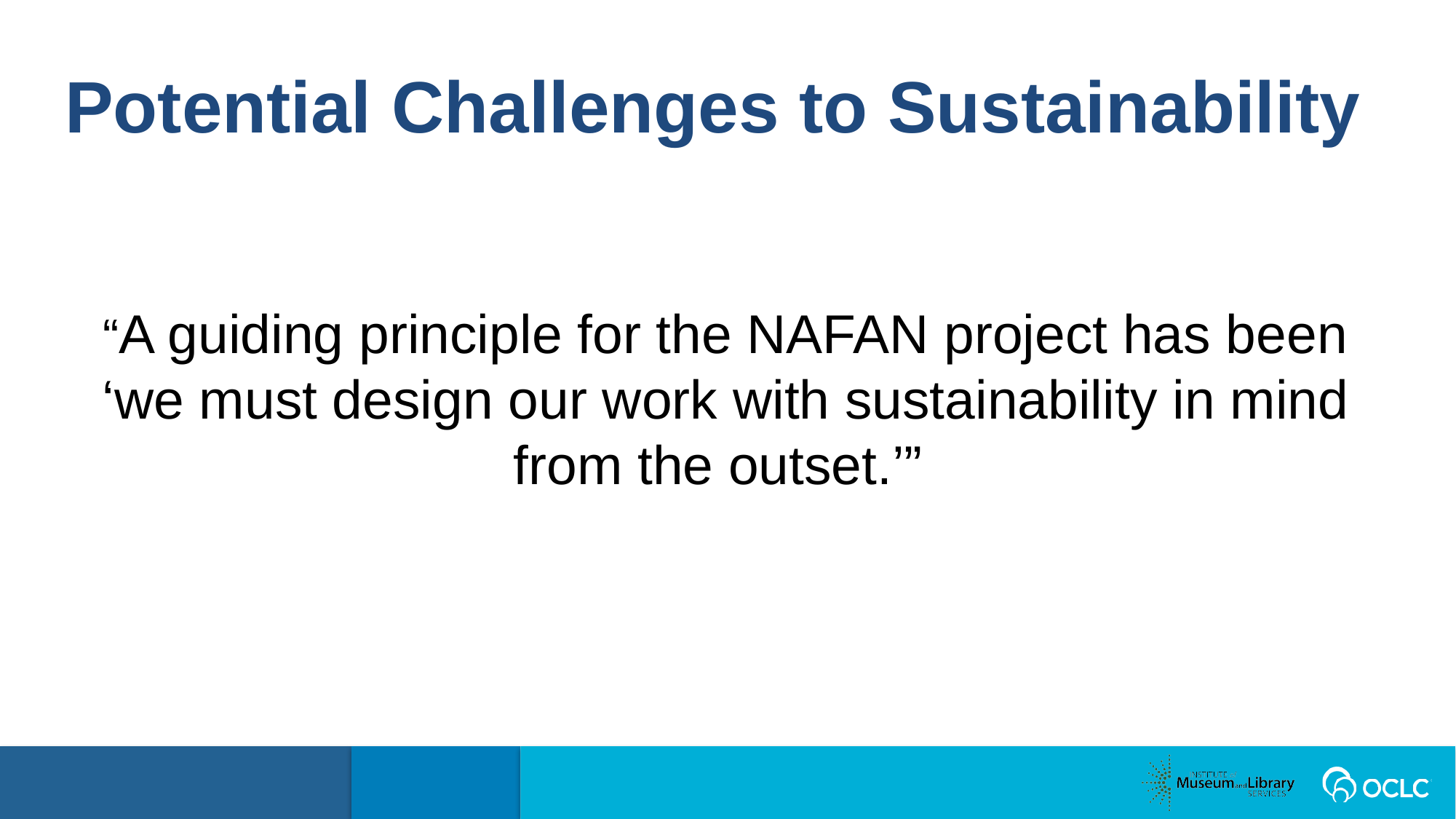

Potential Challenges to Sustainability
“A guiding principle for the NAFAN project has been ‘we must design our work with sustainability in mind from the outset.’”